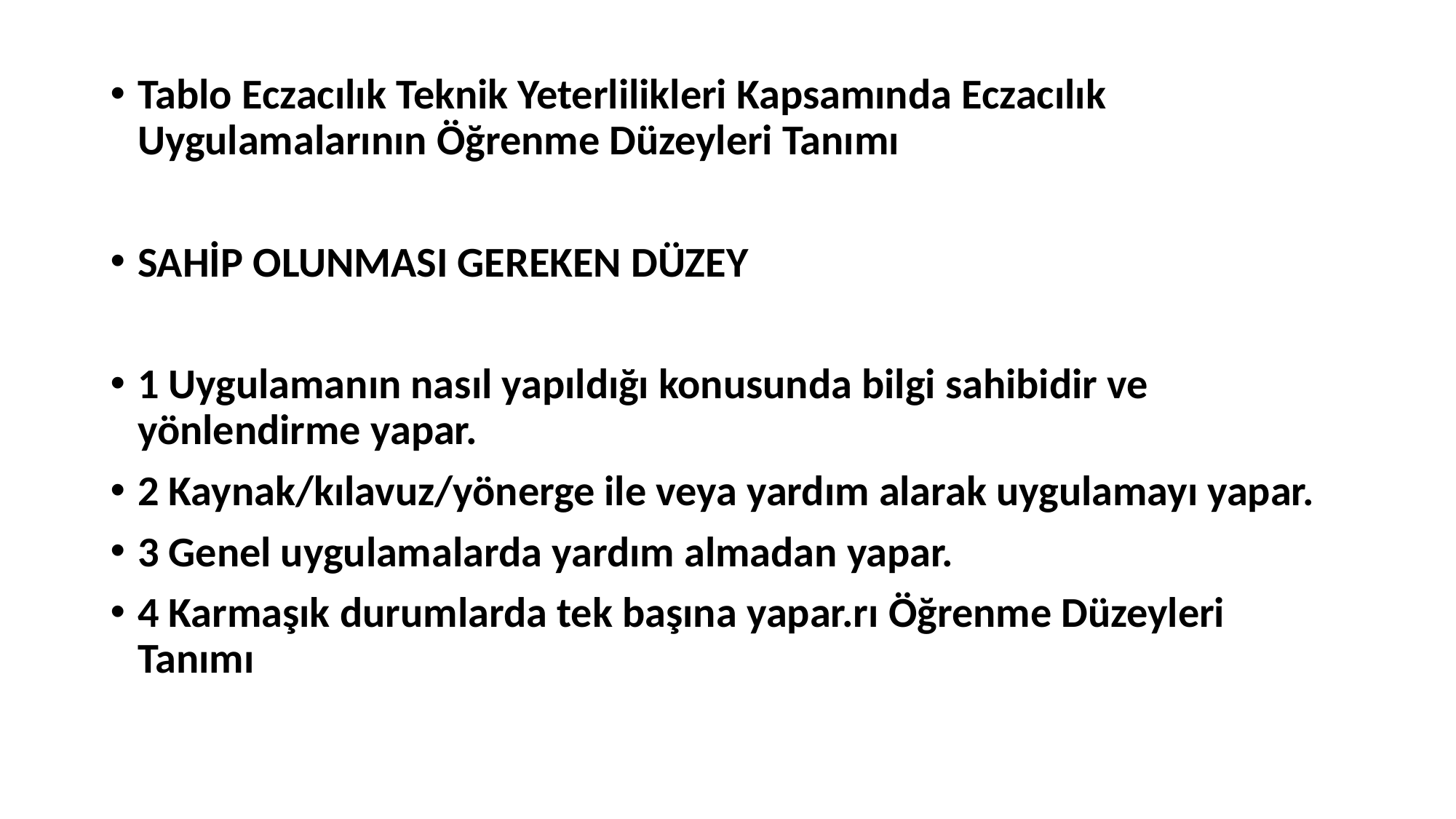

Tablo Eczacılık Teknik Yeterlilikleri Kapsamında Eczacılık Uygulamalarının Öğrenme Düzeyleri Tanımı

SAHİP OLUNMASI GEREKEN DÜZEY

1 Uygulamanın nasıl yapıldığı konusunda bilgi sahibidir ve yönlendirme yapar.
2 Kaynak/kılavuz/yönerge ile veya yardım alarak uygulamayı yapar.
3 Genel uygulamalarda yardım almadan yapar.
4 Karmaşık durumlarda tek başına yapar.rı Öğrenme Düzeyleri Tanımı